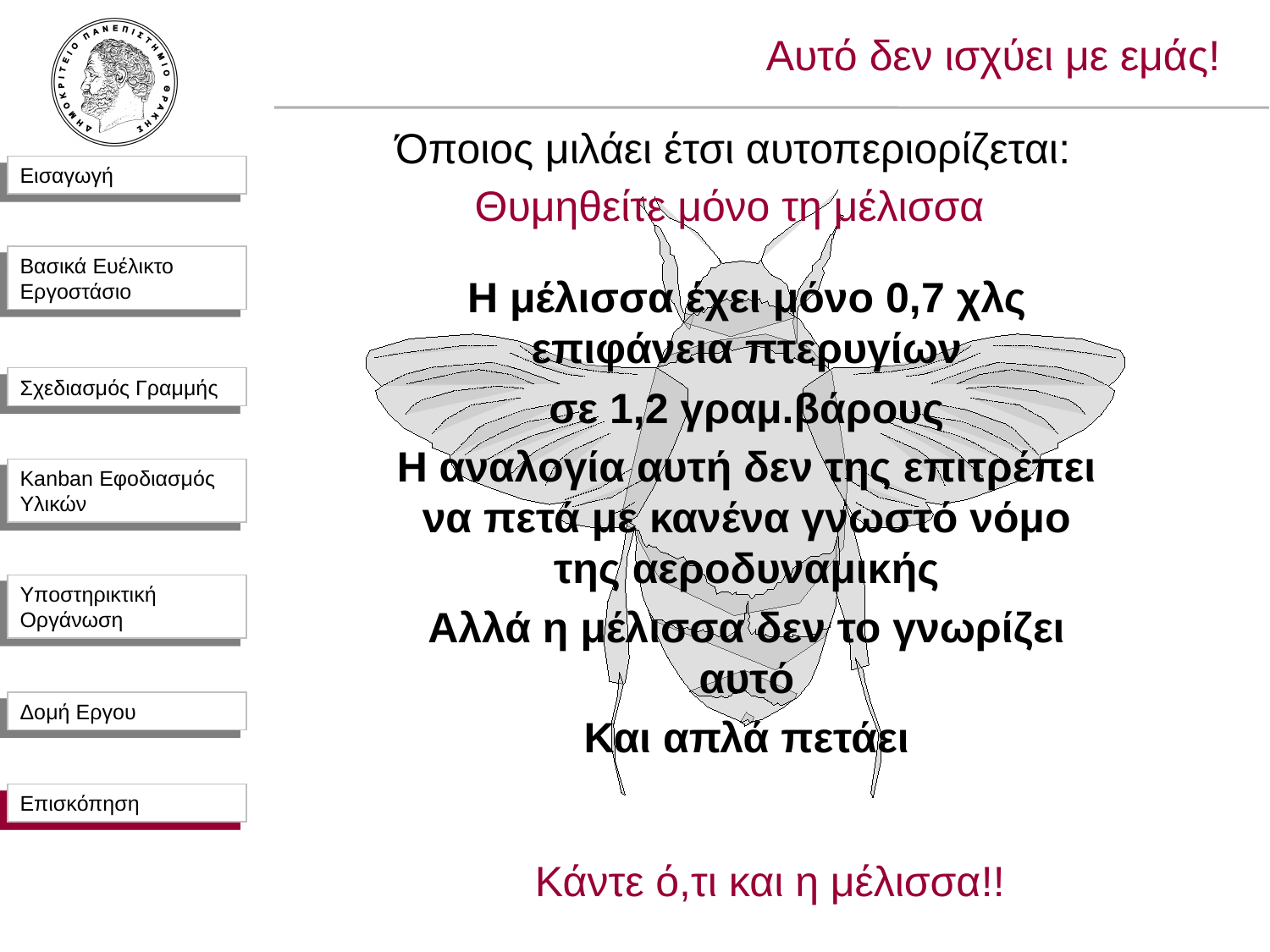

# Αυτό δεν ισχύει με εμάς!
Όποιος μιλάει έτσι αυτοπεριορίζεται:

Θυμηθείτε μόνο τη μέλισσα

Η μέλισσα έχει μόνο 0,7 χλς επιφάνεια πτερυγίων
σε 1,2 γραμ.βάρους
Η αναλογία αυτή δεν της επιτρέπει να πετά με κανένα γνωστό νόμο της αεροδυναμικής
Αλλά η μέλισσα δεν το γνωρίζει αυτό
Και απλά πετάει
Επισκόπηση
Κάντε ό,τι και η μέλισσα!!